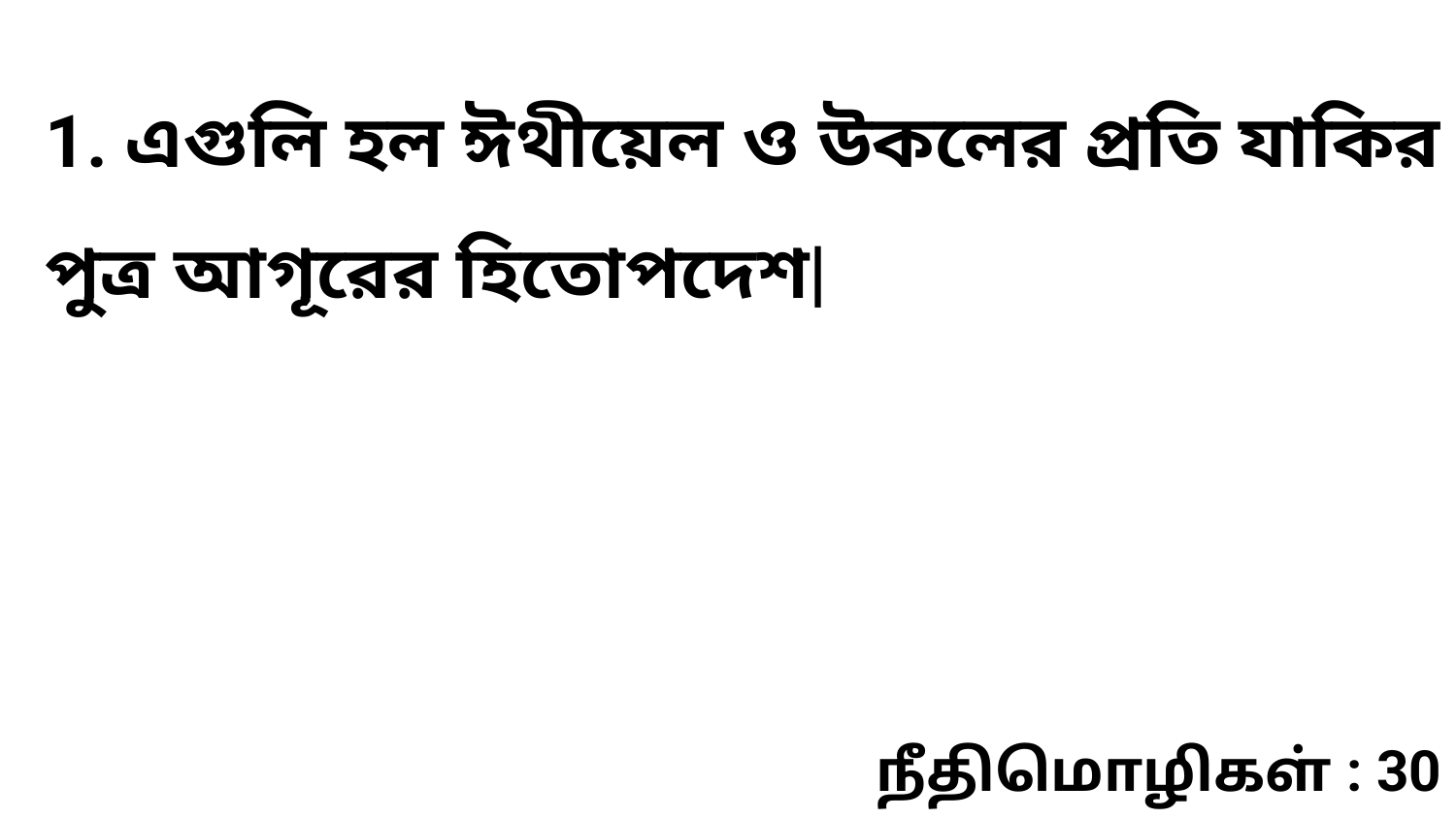

1. এগুলি হল ঈথীয়েল ও উকলের প্রতি যাকির পুত্র আগূরের হিতোপদেশ|
நீதிமொழிகள் : 30